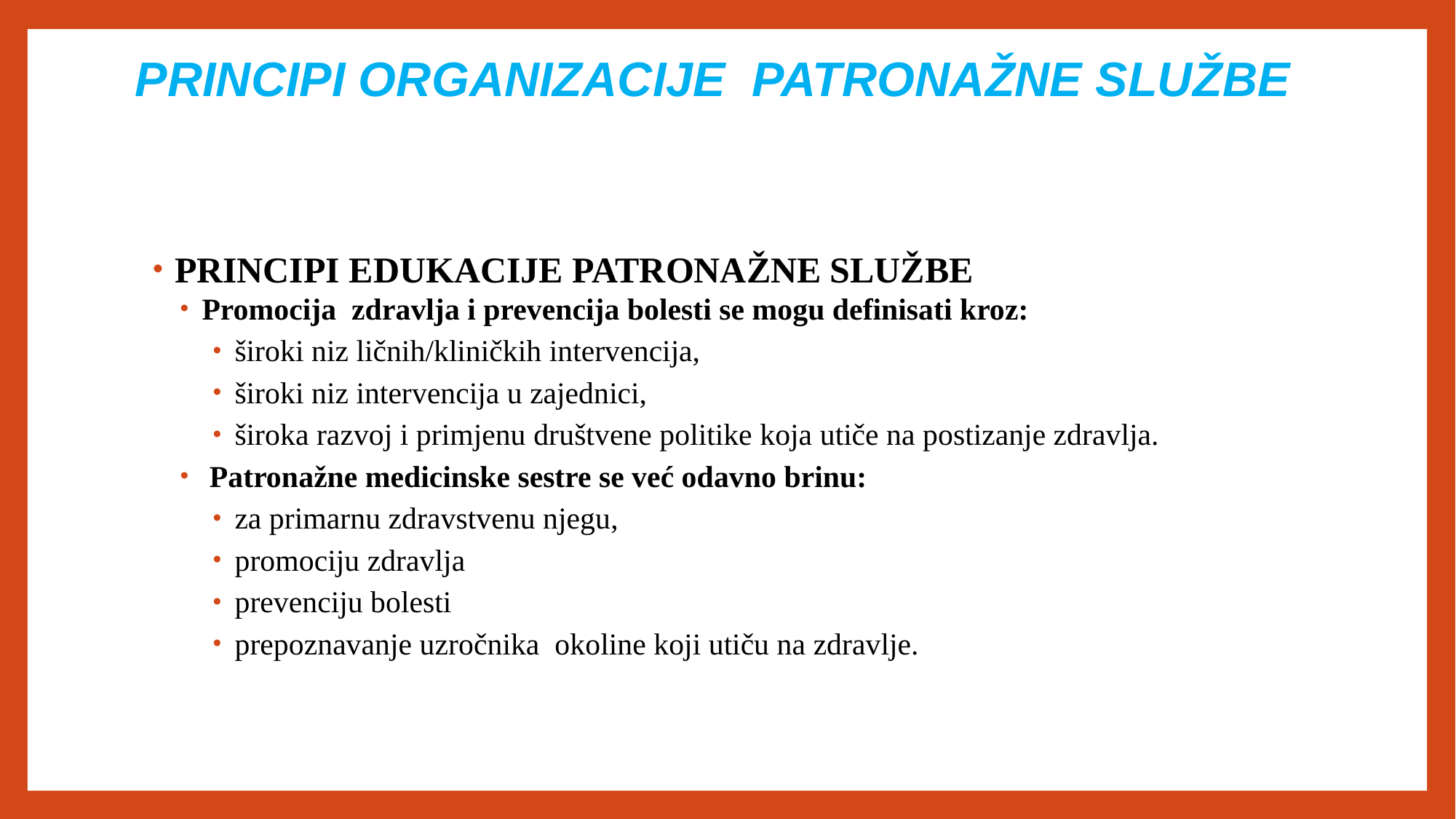

# PRINCIPI ORGANIZACIJE  PATRONAŽNE SLUŽBE
PRINCIPI EDUKACIJE PATRONAŽNE SLUŽBE
Promocija  zdravlja i prevencija bolesti se mogu definisati kroz:
široki niz ličnih/kliničkih intervencija,
široki niz intervencija u zajednici,
široka razvoj i primjenu društvene politike koja utiče na postizanje zdravlja.
 Patronažne medicinske sestre se već odavno brinu:
za primarnu zdravstvenu njegu,
promociju zdravlja
prevenciju bolesti
prepoznavanje uzročnika  okoline koji utiču na zdravlje.